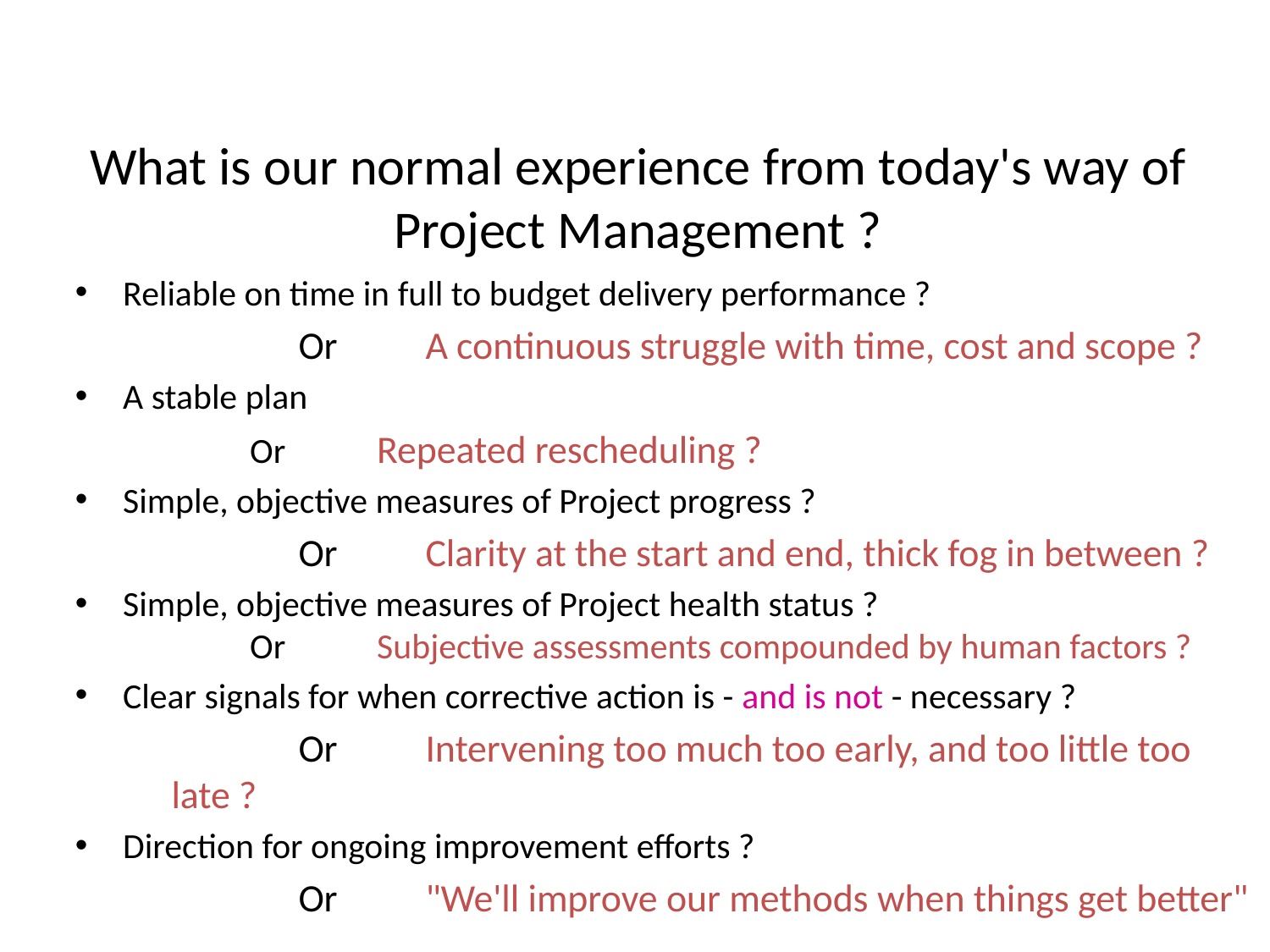

# What is our normal experience from today's way of Project Management ?
Reliable on time in full to budget delivery performance ?
		Or 	A continuous struggle with time, cost and scope ?
A stable plan
		Or 	Repeated rescheduling ?
Simple, objective measures of Project progress ?
		Or 	Clarity at the start and end, thick fog in between ?
Simple, objective measures of Project health status ? 			Or 	Subjective assessments compounded by human factors ?
Clear signals for when corrective action is - and is not - necessary ?
		Or 	Intervening too much too early, and too little too late ?
Direction for ongoing improvement efforts ?
		Or	"We'll improve our methods when things get better"